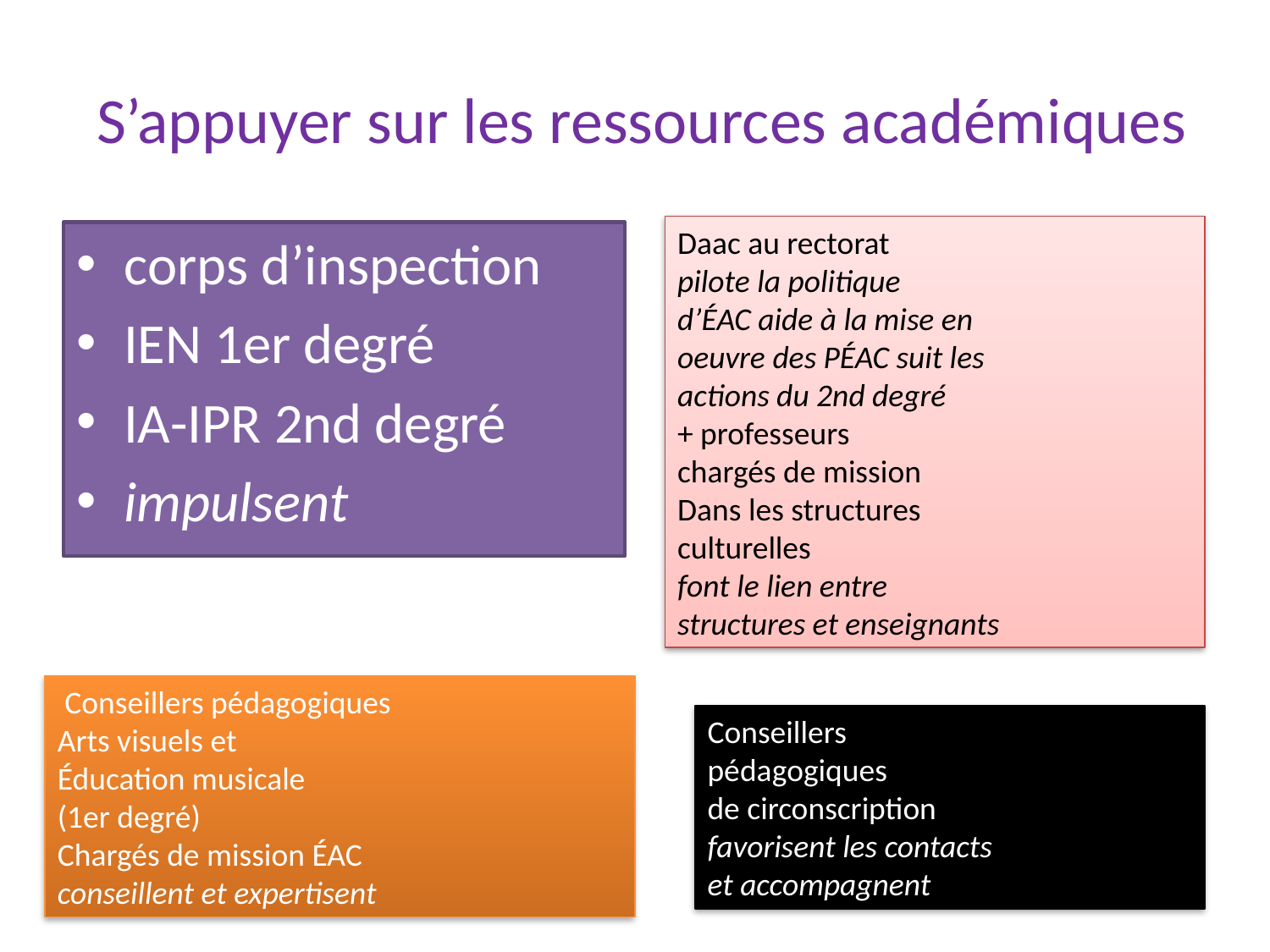

# S’appuyer sur les ressources académiques
Daac au rectorat
pilote la politique
d’ÉAC aide à la mise en
oeuvre des PÉAC suit les
actions du 2nd degré
+ professeurs
chargés de mission
Dans les structures
culturelles
font le lien entre
structures et enseignants
corps d’inspection
IEN 1er degré
IA-IPR 2nd degré
impulsent
 Conseillers pédagogiques
Arts visuels et
Éducation musicale
(1er degré)
Chargés de mission ÉAC
conseillent et expertisent
Conseillers
pédagogiques
de circonscription
favorisent les contacts
et accompagnent